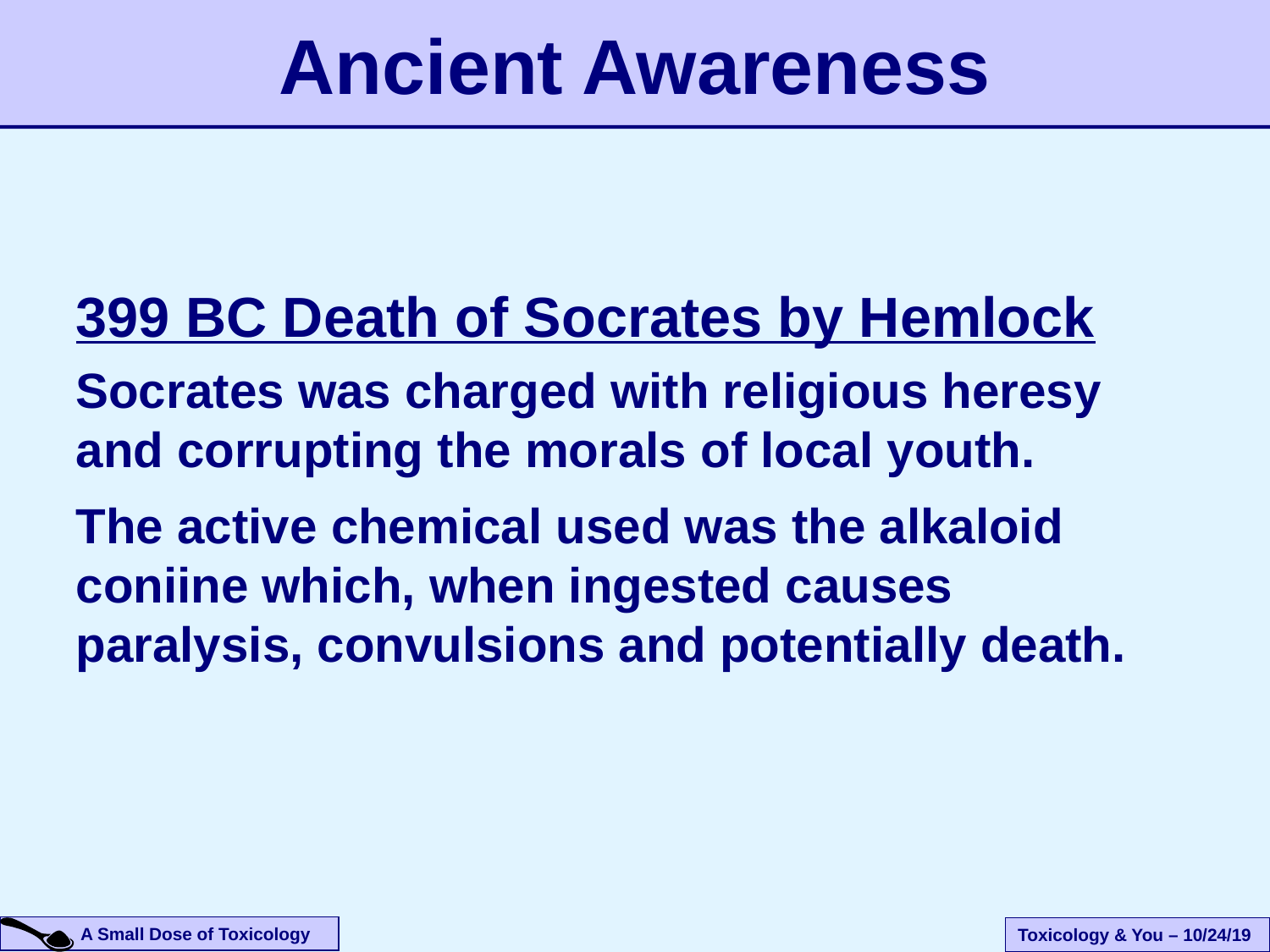

Ancient Awareness
399 BC Death of Socrates by Hemlock
Socrates was charged with religious heresy and corrupting the morals of local youth.
The active chemical used was the alkaloid coniine which, when ingested causes paralysis, convulsions and potentially death.